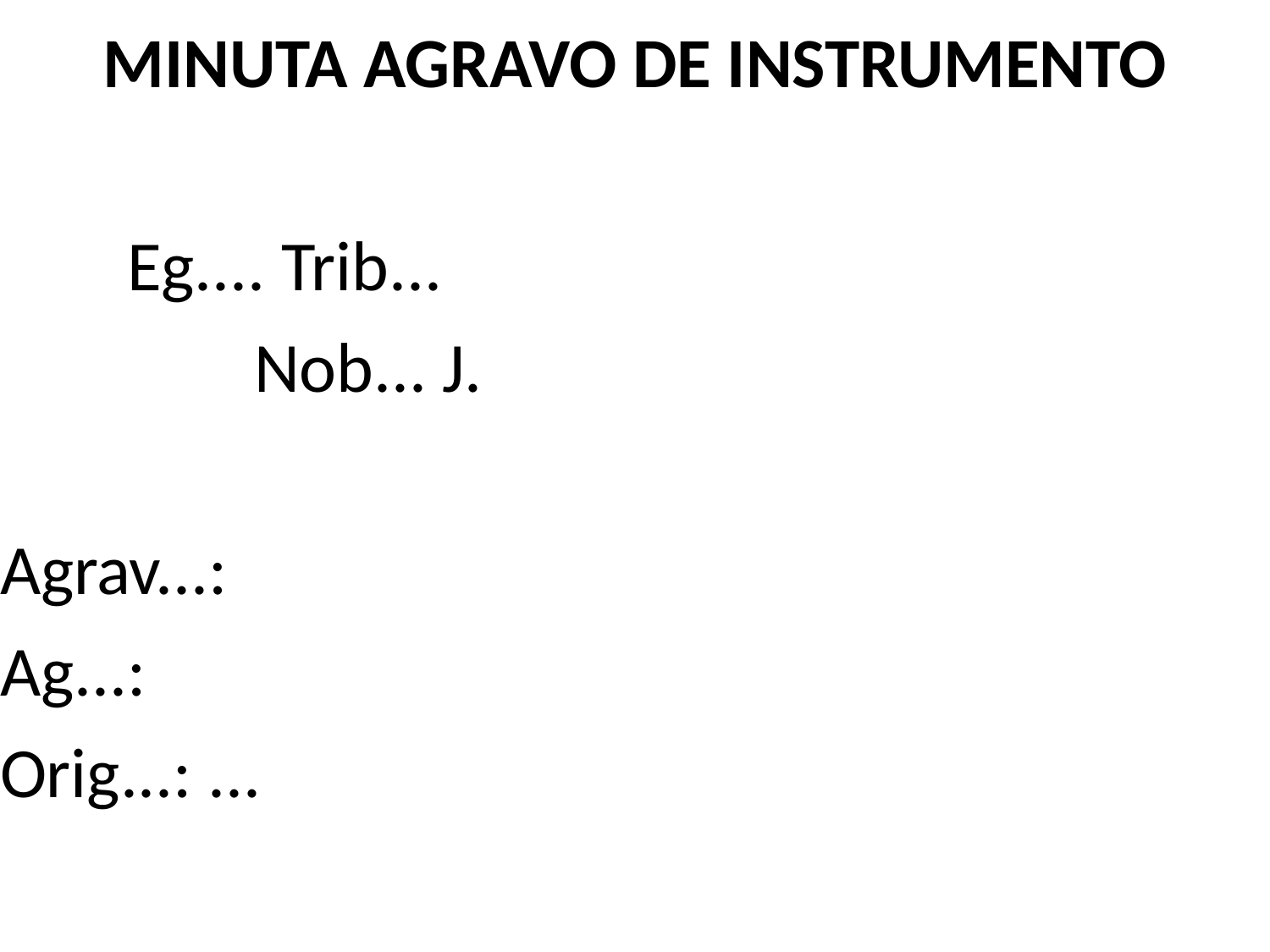

MINUTA AGRAVO DE INSTRUMENTO

	Eg.... Trib...
		Nob... J.

Agrav...:
Ag...:
Orig...: ...